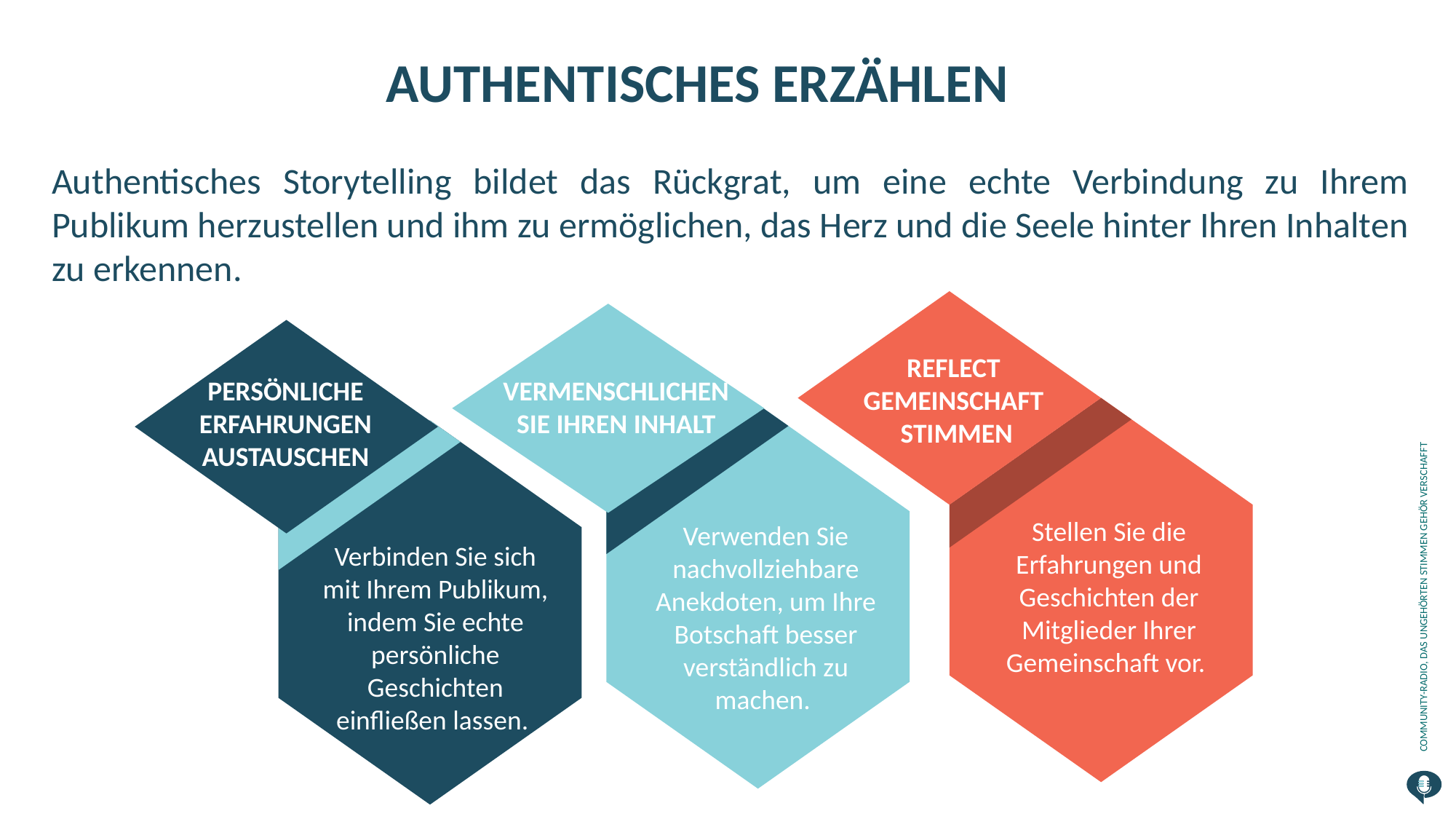

AUTHENTISCHES ERZÄHLEN
Authentisches Storytelling bildet das Rückgrat, um eine echte Verbindung zu Ihrem Publikum herzustellen und ihm zu ermöglichen, das Herz und die Seele hinter Ihren Inhalten zu erkennen.

REFLECT
GEMEINSCHAFT
STIMMEN
VERMENSCHLICHEN SIE IHREN INHALT
PERSÖNLICHE ERFAHRUNGEN AUSTAUSCHEN

Stellen Sie die Erfahrungen und Geschichten der Mitglieder Ihrer Gemeinschaft vor.
Verwenden Sie nachvollziehbare Anekdoten, um Ihre Botschaft besser verständlich zu machen.
Verbinden Sie sich mit Ihrem Publikum, indem Sie echte persönliche Geschichten einfließen lassen.